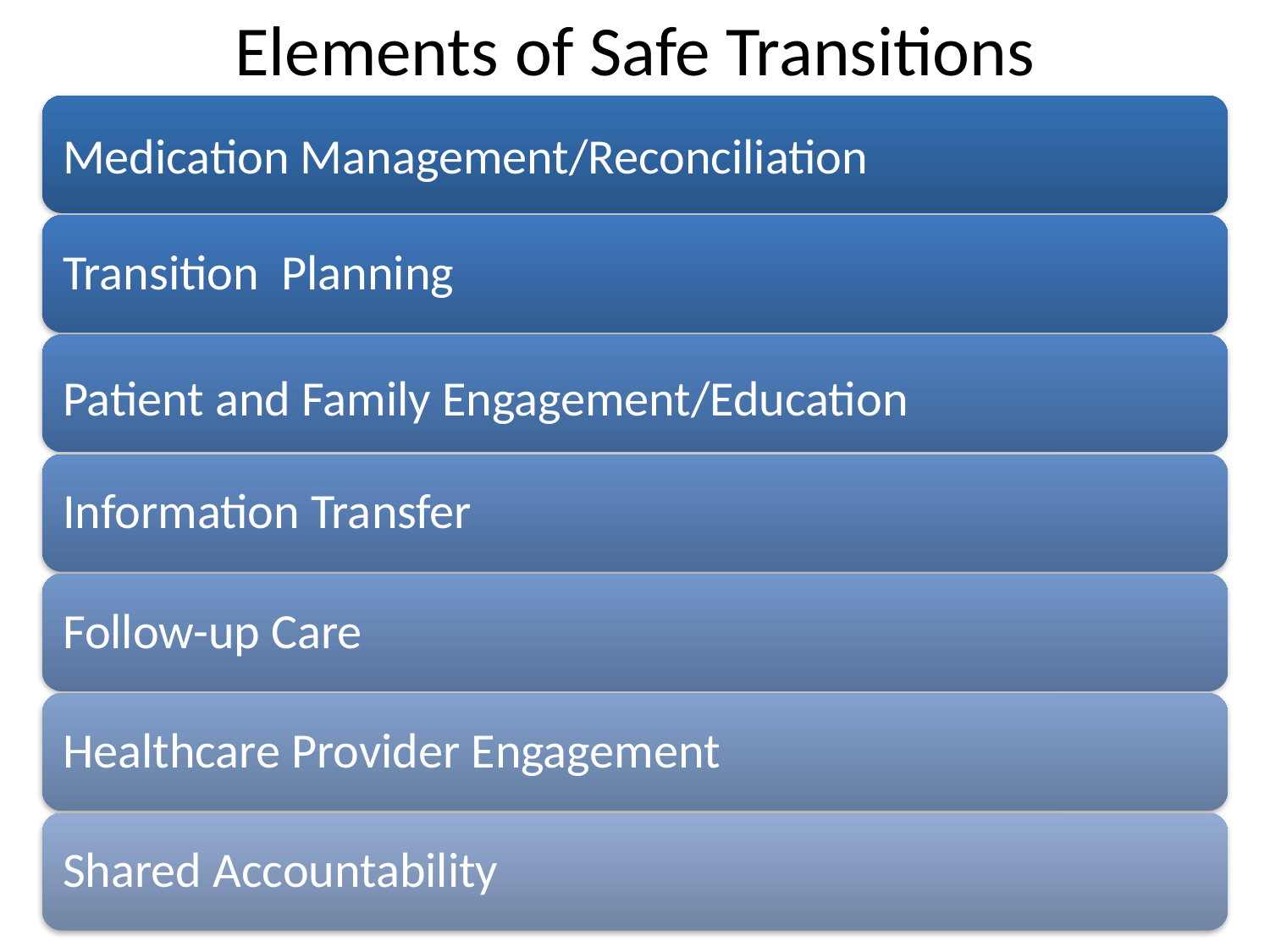

# Elements of Safe Transitions
Medication Management/Reconciliation
Transition  Planning

Patient and Family Engagement/Education

Information Transfer
Follow-up Care
Healthcare Provider Engagement
Shared Accountability